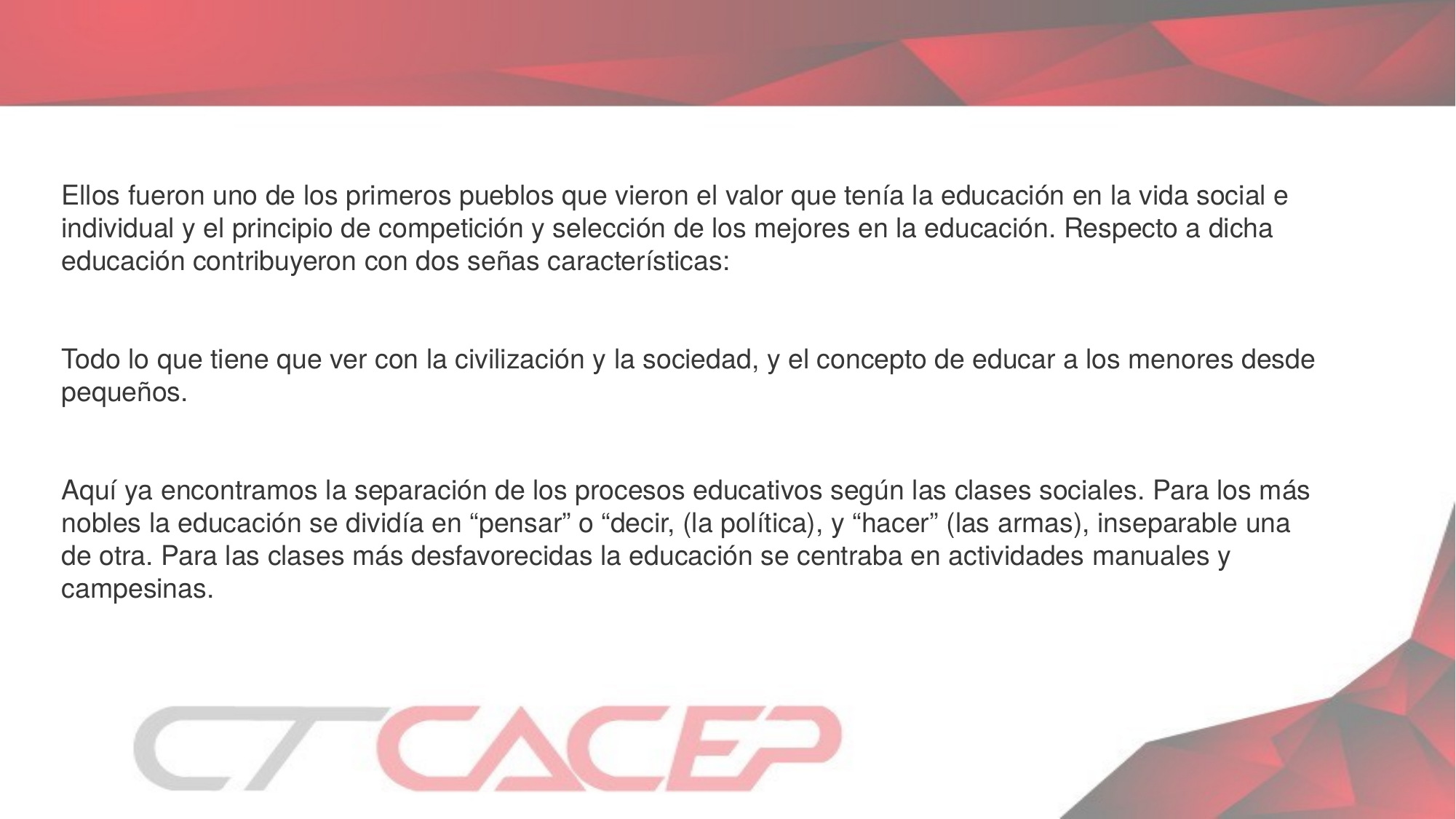

Ellos fueron uno de los primeros pueblos que vieron el valor que tenía la educación en la vida social e individual y el principio de competición y selección de los mejores en la educación. Respecto a dicha educación contribuyeron con dos señas características:

Todo lo que tiene que ver con la civilización y la sociedad, y el concepto de educar a los menores desde pequeños.

Aquí ya encontramos la separación de los procesos educativos según las clases sociales. Para los más nobles la educación se dividía en “pensar” o “decir, (la política), y “hacer” (las armas), inseparable una de otra. Para las clases más desfavorecidas la educación se centraba en actividades manuales y campesinas.